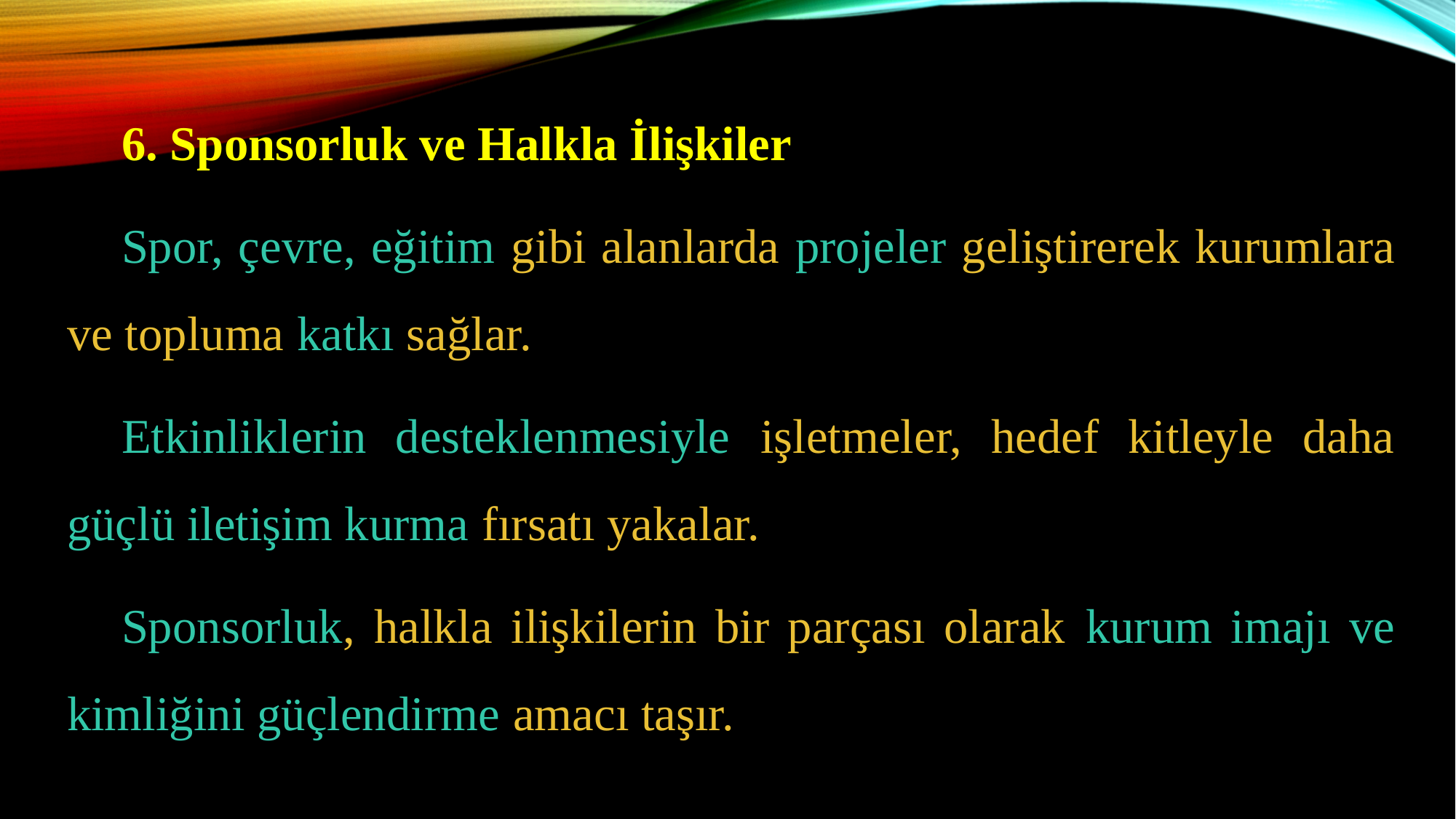

6. Sponsorluk ve Halkla İlişkiler
Spor, çevre, eğitim gibi alanlarda projeler geliştirerek kurumlara ve topluma katkı sağlar.
Etkinliklerin desteklenmesiyle işletmeler, hedef kitleyle daha güçlü iletişim kurma fırsatı yakalar.
Sponsorluk, halkla ilişkilerin bir parçası olarak kurum imajı ve kimliğini güçlendirme amacı taşır.